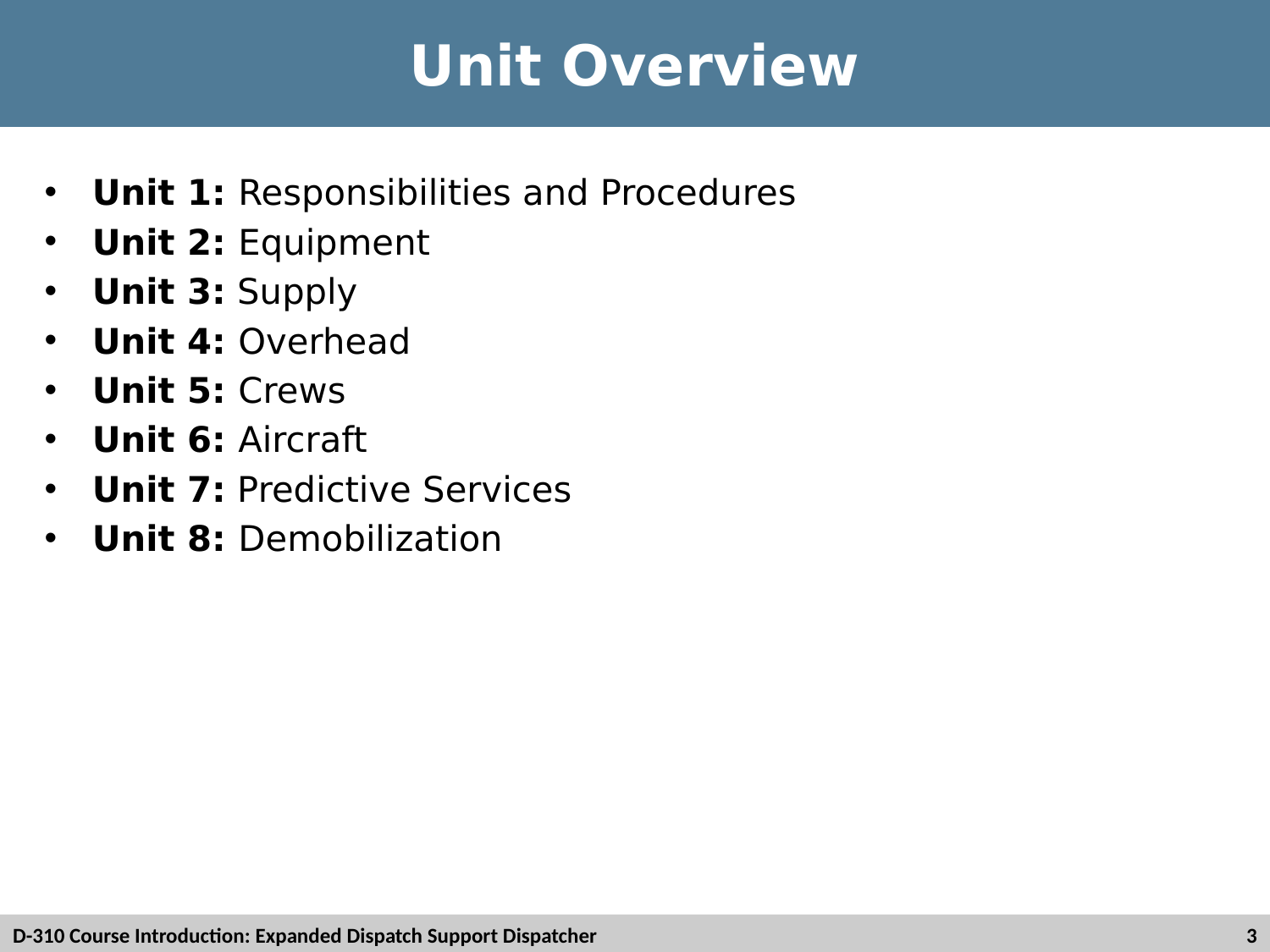

# Unit Overview
Unit 1: Responsibilities and Procedures
Unit 2: Equipment
Unit 3: Supply
Unit 4: Overhead
Unit 5: Crews
Unit 6: Aircraft
Unit 7: Predictive Services
Unit 8: Demobilization